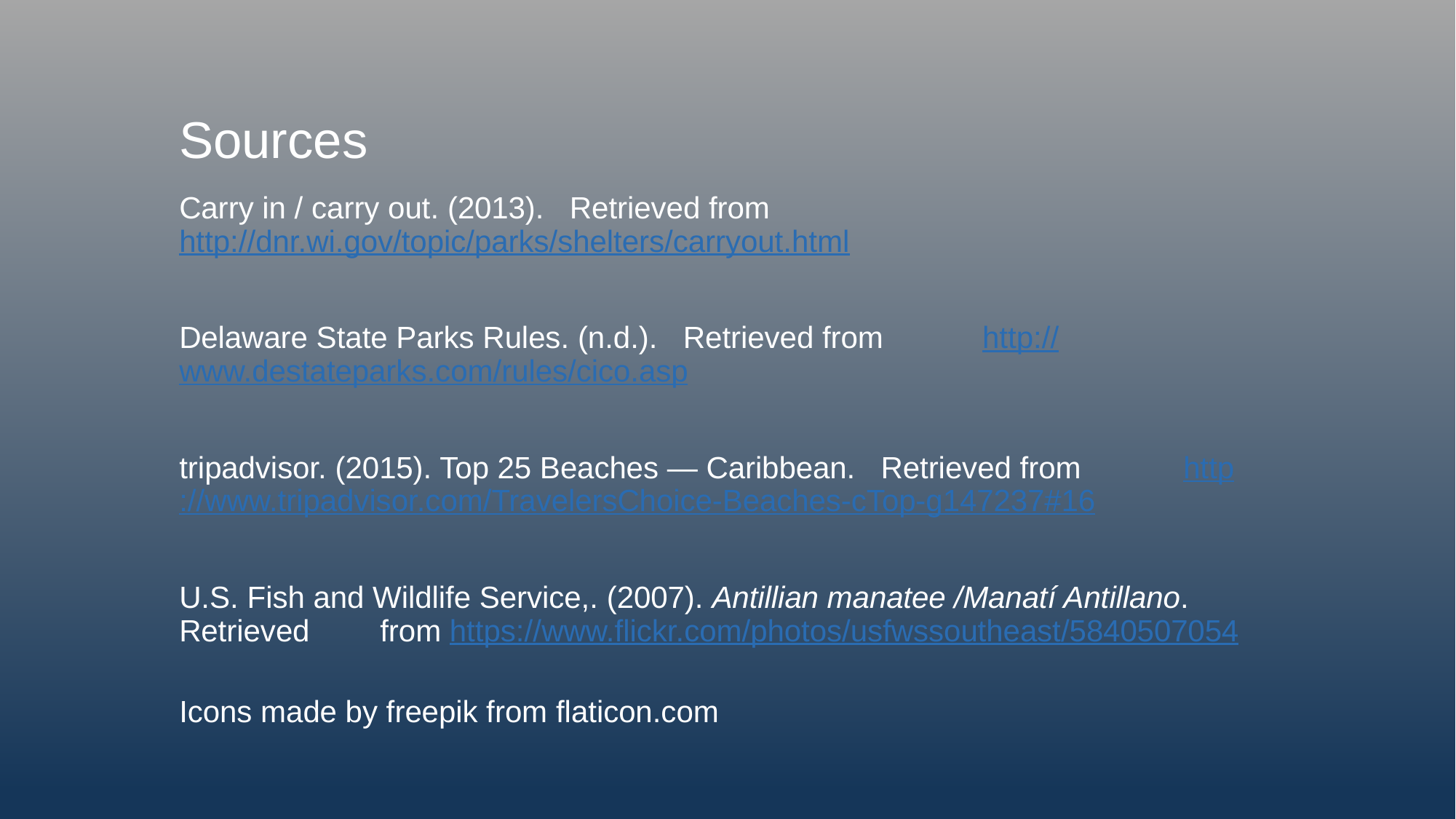

# Sources
Carry in / carry out. (2013).   Retrieved from http://dnr.wi.gov/topic/parks/shelters/carryout.html

Delaware State Parks Rules. (n.d.).   Retrieved from 	http://www.destateparks.com/rules/cico.asp

tripadvisor. (2015). Top 25 Beaches — Caribbean.   Retrieved from 	http://www.tripadvisor.com/TravelersChoice-Beaches-cTop-g147237#16

U.S. Fish and Wildlife Service,. (2007). Antillian manatee /Manatí Antillano. Retrieved 	from https://www.flickr.com/photos/usfwssoutheast/5840507054
Icons made by freepik from flaticon.com